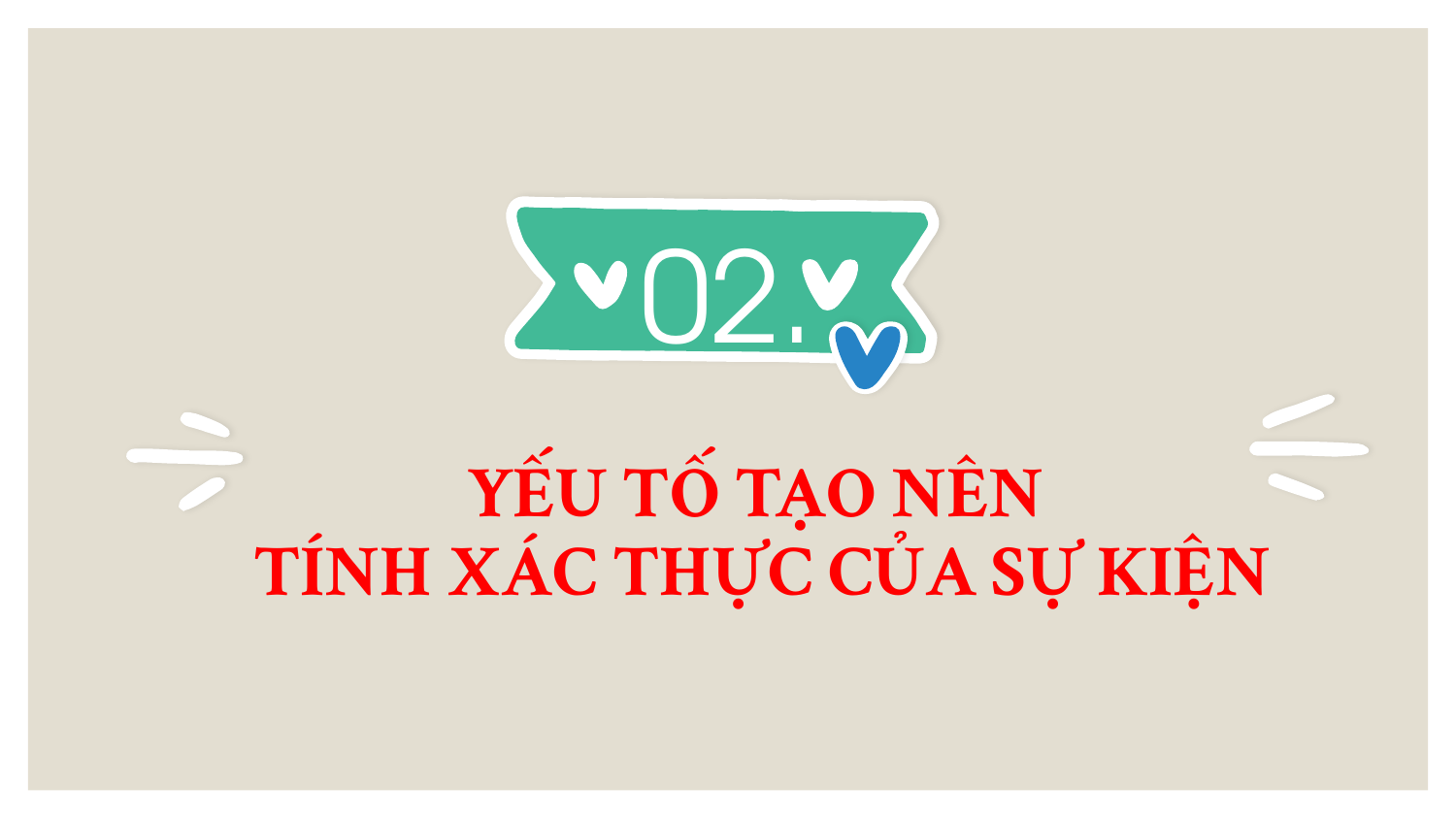

02.

# YẾU TỐ TẠO NÊN TÍNH XÁC THỰC CỦA SỰ KIỆN